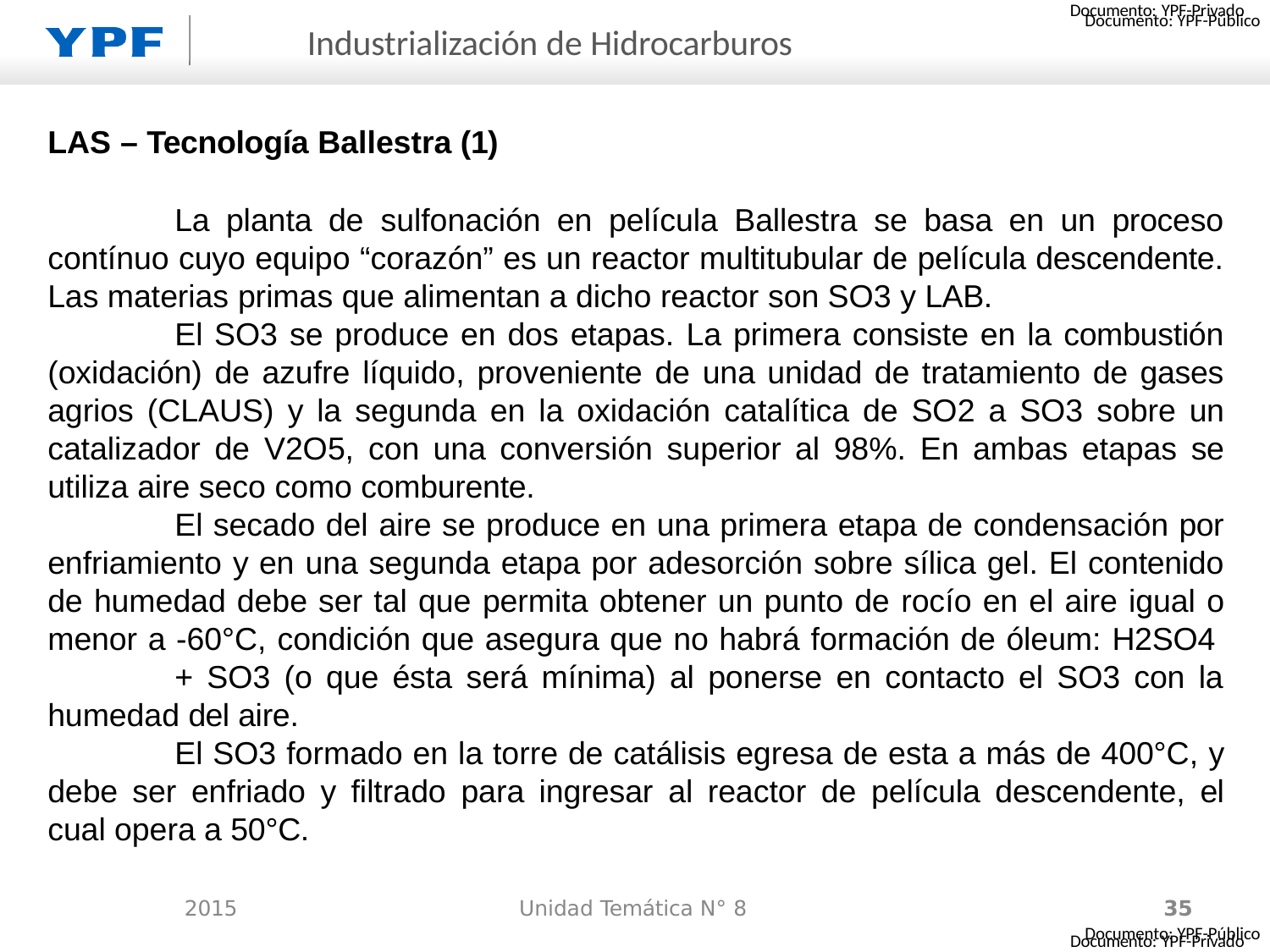

Documento: YPF-Privado
# Industrialización de Hidrocarburos
LAS – Tecnología Ballestra (1)

La planta de sulfonación en película Ballestra se basa en un proceso contínuo cuyo equipo “corazón” es un reactor multitubular de película descendente. Las materias primas que alimentan a dicho reactor son SO3 y LAB.
El SO3 se produce en dos etapas. La primera consiste en la combustión (oxidación) de azufre líquido, proveniente de una unidad de tratamiento de gases agrios (CLAUS) y la segunda en la oxidación catalítica de SO2 a SO3 sobre un catalizador de V2O5, con una conversión superior al 98%. En ambas etapas se utiliza aire seco como comburente.
El secado del aire se produce en una primera etapa de condensación por enfriamiento y en una segunda etapa por adesorción sobre sílica gel. El contenido de humedad debe ser tal que permita obtener un punto de rocío en el aire igual o menor a -60°C, condición que asegura que no habrá formación de óleum: H2SO4
+ SO3 (o que ésta será mínima) al ponerse en contacto el SO3 con la humedad del aire.
El SO3 formado en la torre de catálisis egresa de esta a más de 400°C, y debe ser enfriado y filtrado para ingresar al reactor de película descendente, el cual opera a 50°C.
2015
Unidad Temática N° 8
35
Documento: YPF-Privado